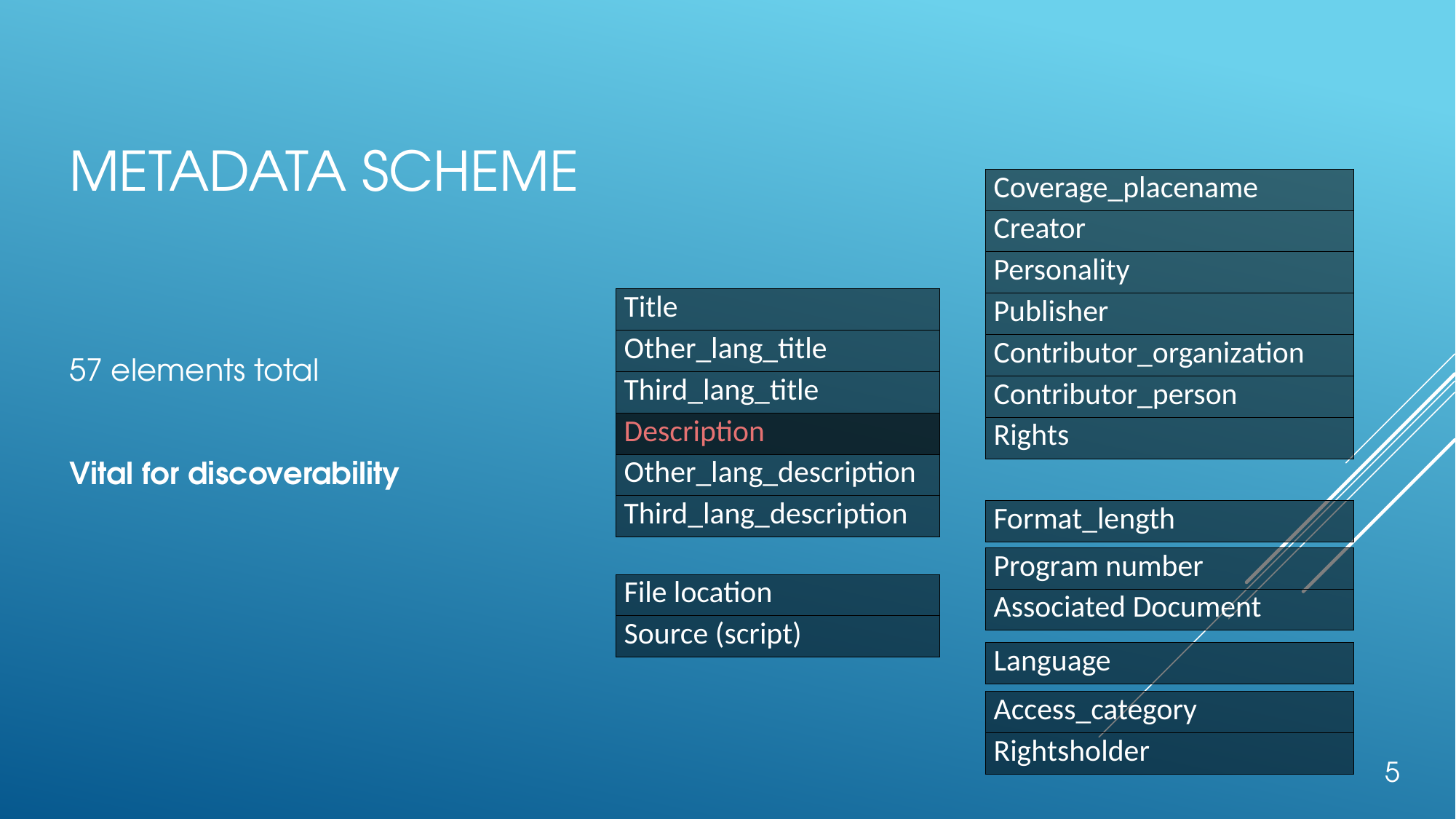

# Metadata Scheme
| Coverage\_placename |
| --- |
| Creator |
| Personality |
| Publisher |
| Contributor\_organization |
| Contributor\_person |
| Rights |
| Title |
| --- |
| Other\_lang\_title |
| Third\_lang\_title |
| Description |
| Other\_lang\_description |
| Third\_lang\_description |
57 elements total

Vital for discoverability

| Format\_length |
| --- |
| Program number |
| --- |
| Associated Document |
| File location |
| --- |
| Source (script) |
| Language |
| --- |
| Access\_category |
| --- |
| Rightsholder |
5